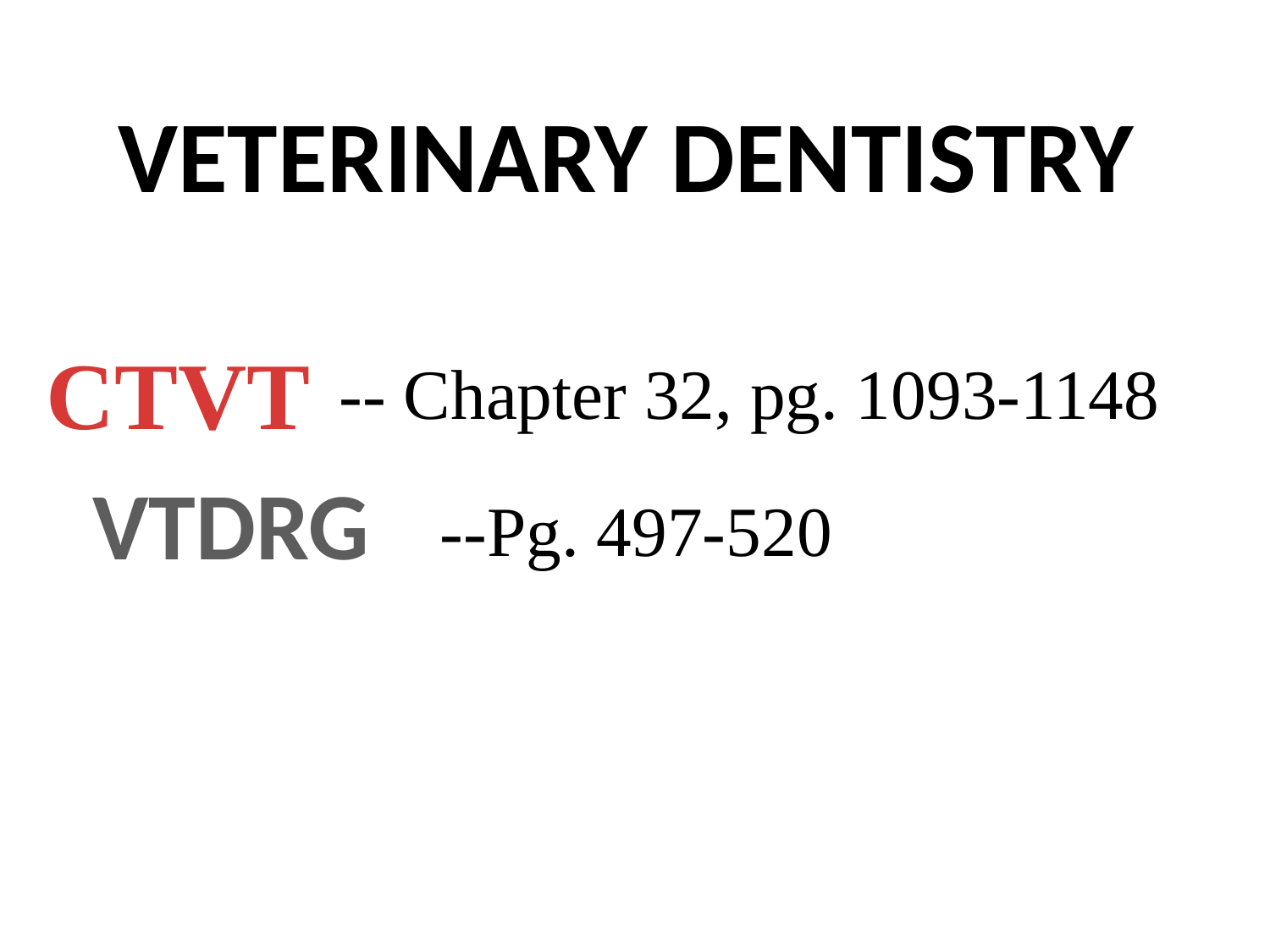

# Veterinary Dentistry
CTVT
-- Chapter 32, pg. 1093-1148
VTDRG
--Pg. 497-520